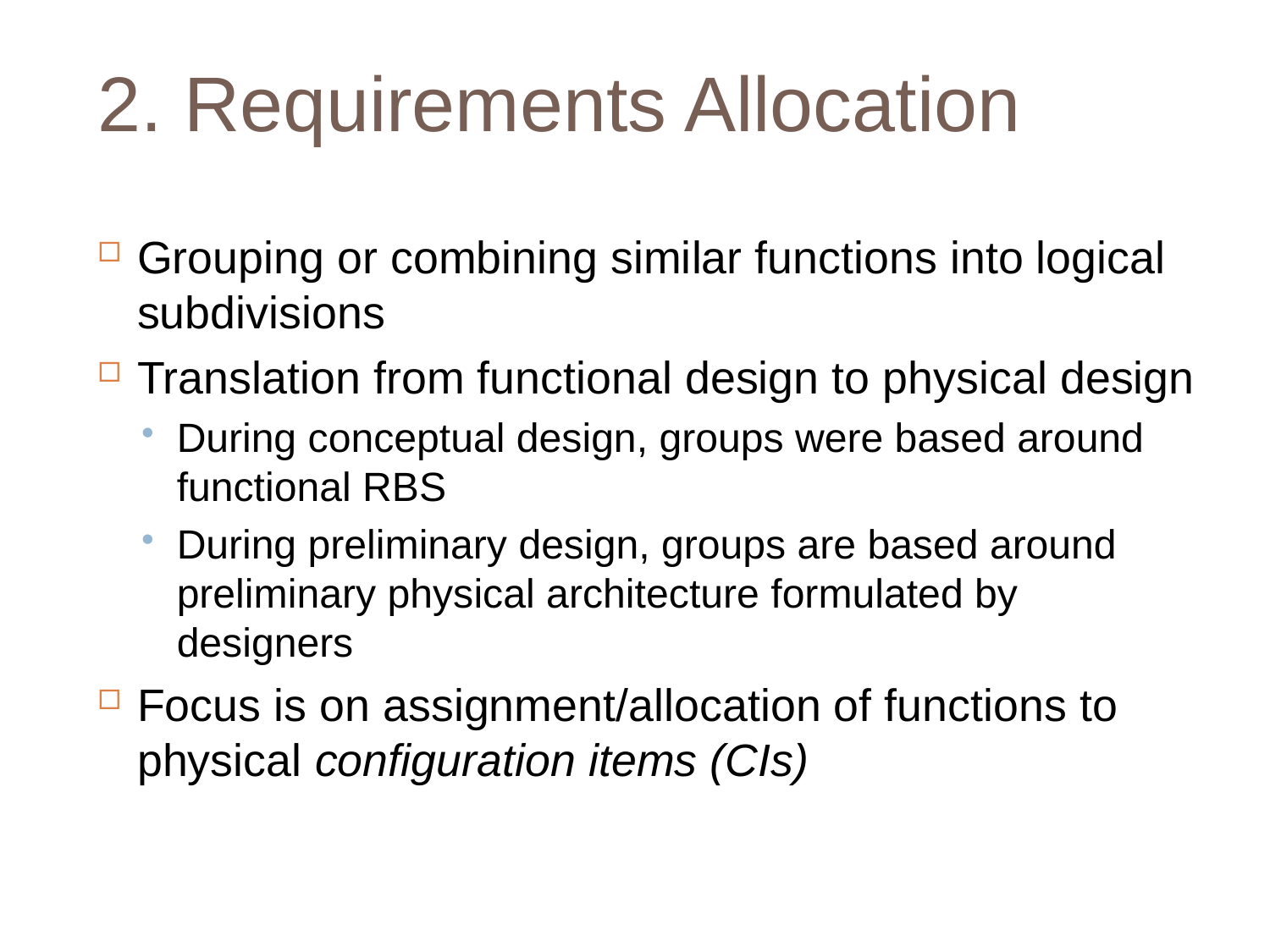

# 2. Requirements Allocation
Grouping or combining similar functions into logical subdivisions
Translation from functional design to physical design
During conceptual design, groups were based around functional RBS
During preliminary design, groups are based around preliminary physical architecture formulated by designers
Focus is on assignment/allocation of functions to physical configuration items (CIs)